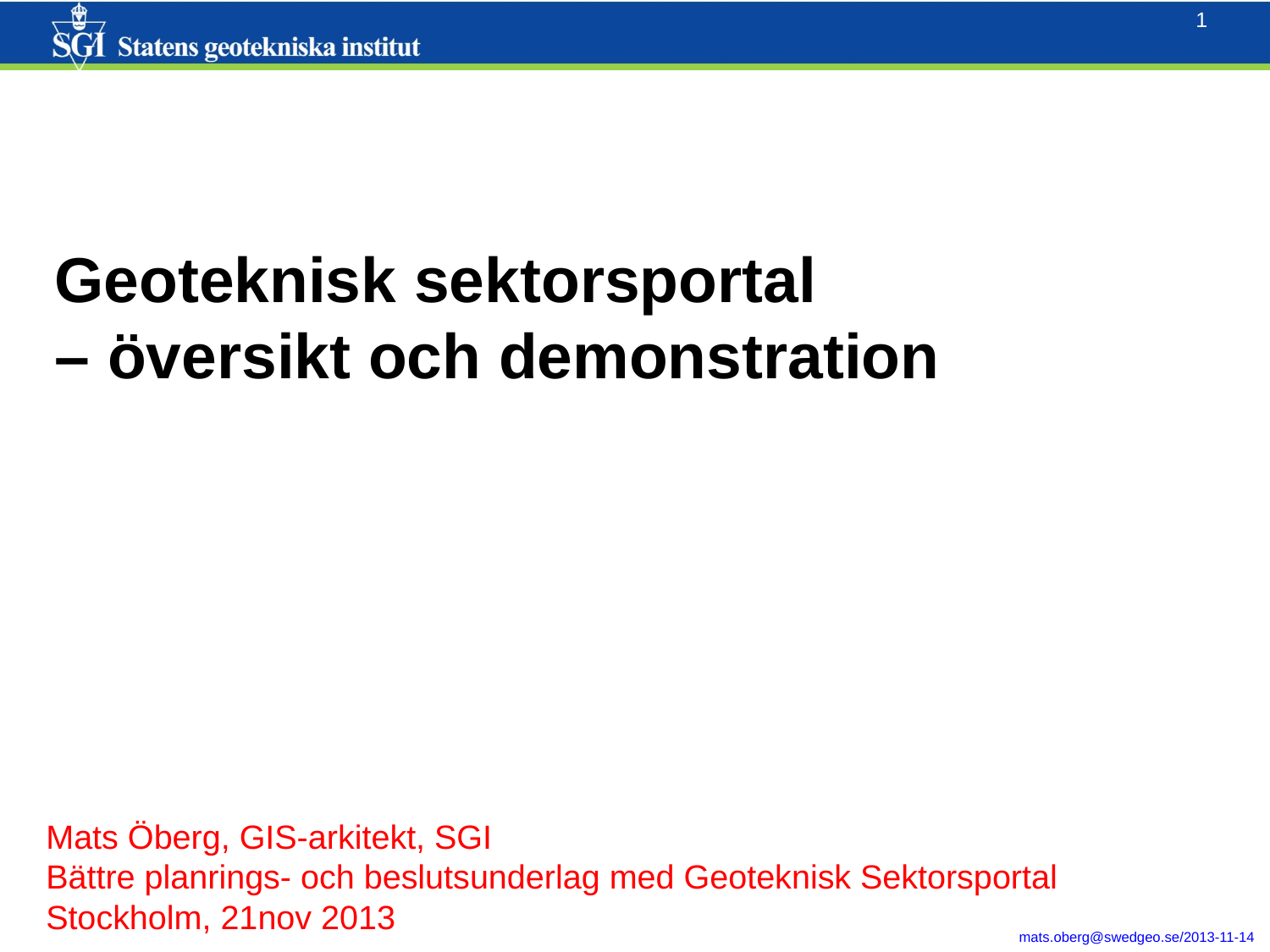

Geoteknisk sektorsportal
– översikt och demonstration
Mats Öberg, GIS-arkitekt, SGI
Bättre planrings- och beslutsunderlag med Geoteknisk Sektorsportal
Stockholm, 21nov 2013